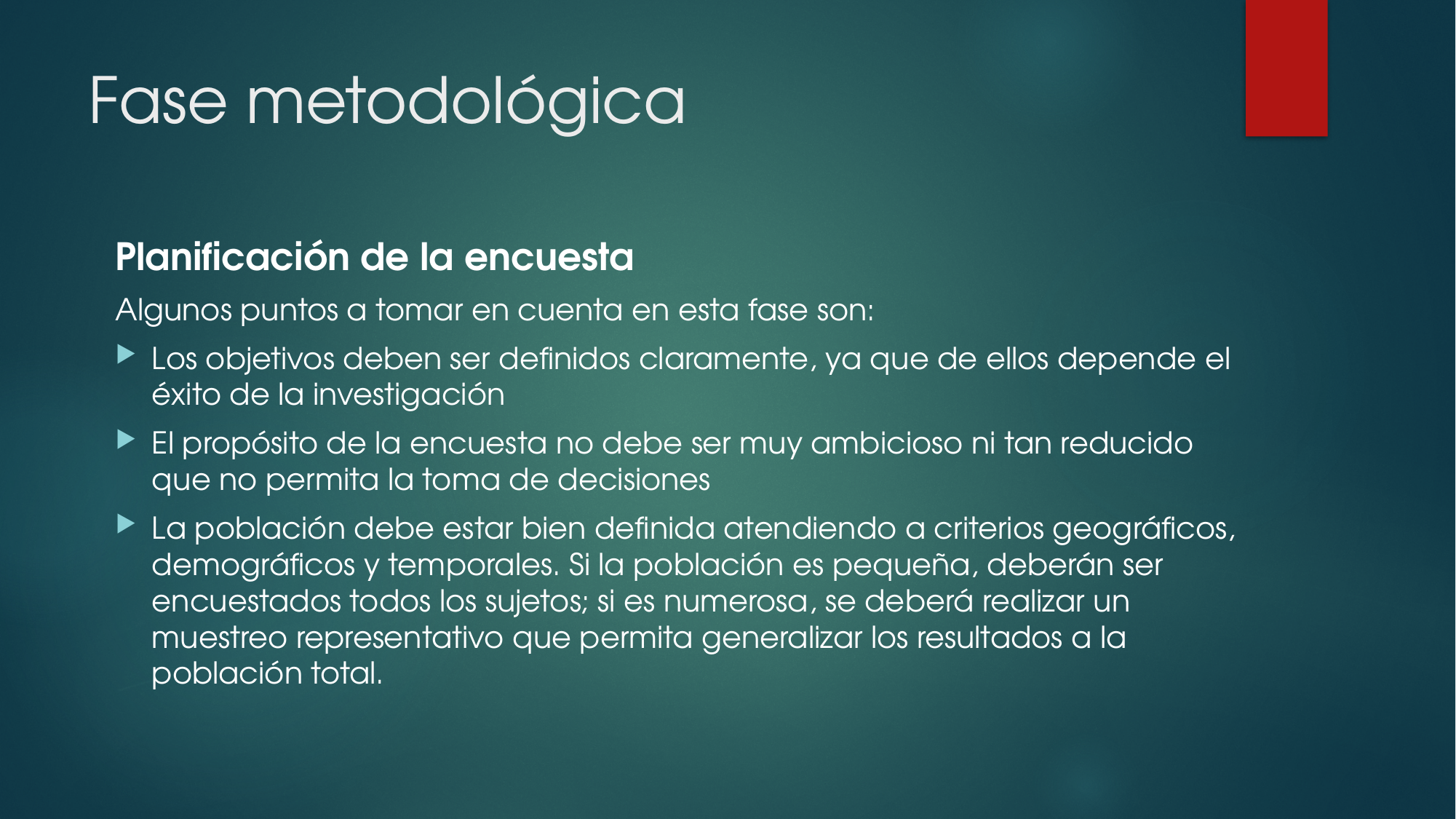

# Fase metodológica
Planificación de la encuesta
Algunos puntos a tomar en cuenta en esta fase son:
Los objetivos deben ser definidos claramente, ya que de ellos depende el éxito de la investigación
El propósito de la encuesta no debe ser muy ambicioso ni tan reducido que no permita la toma de decisiones
La población debe estar bien definida atendiendo a criterios geográficos, demográficos y temporales. Si la población es pequeña, deberán ser encuestados todos los sujetos; si es numerosa, se deberá realizar un muestreo representativo que permita generalizar los resultados a la población total.